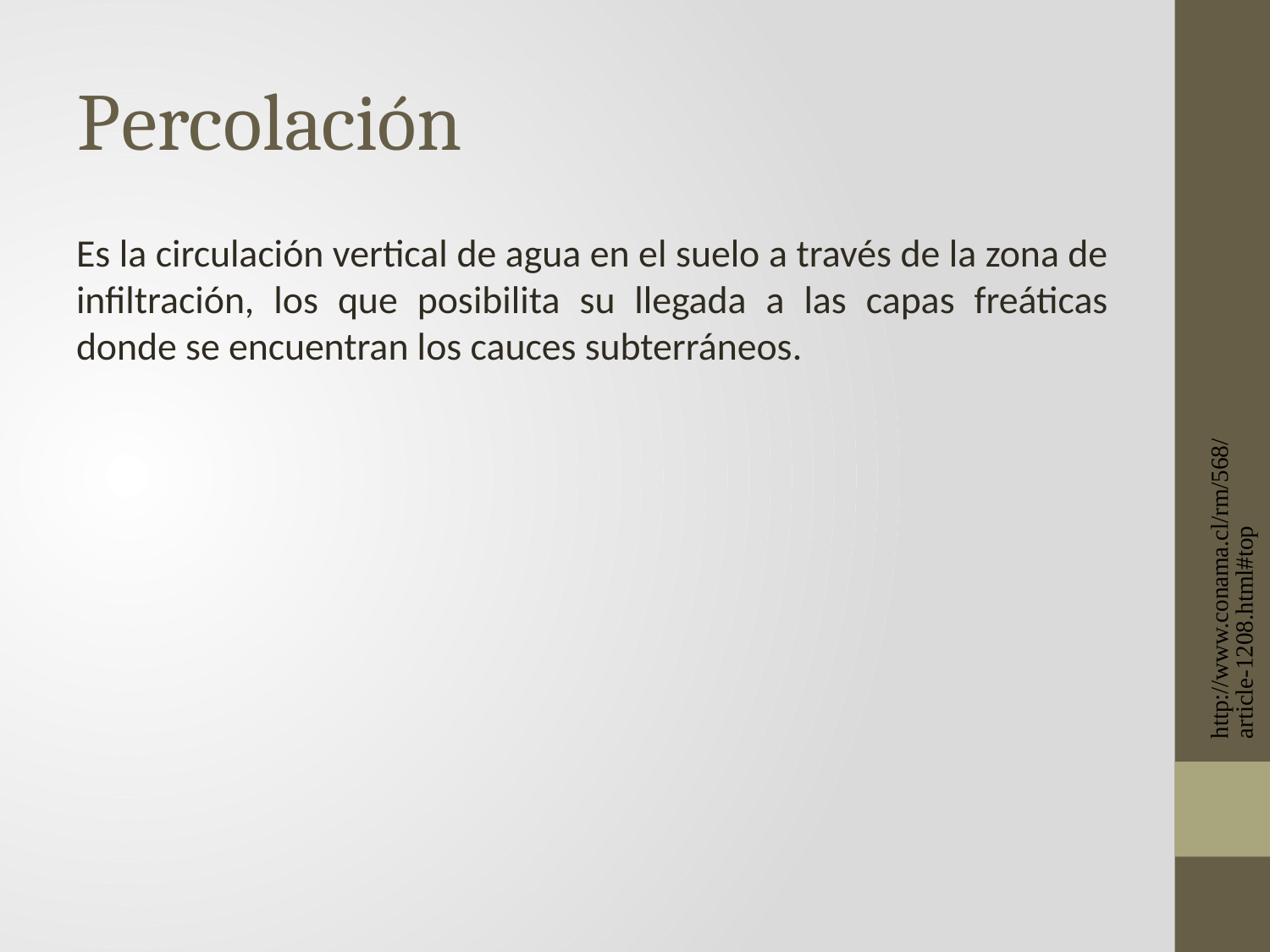

# Percolación
Es la circulación vertical de agua en el suelo a través de la zona de infiltración, los que posibilita su llegada a las capas freáticas donde se encuentran los cauces subterráneos.

http://www.conama.cl/rm/568/article-1208.html#top